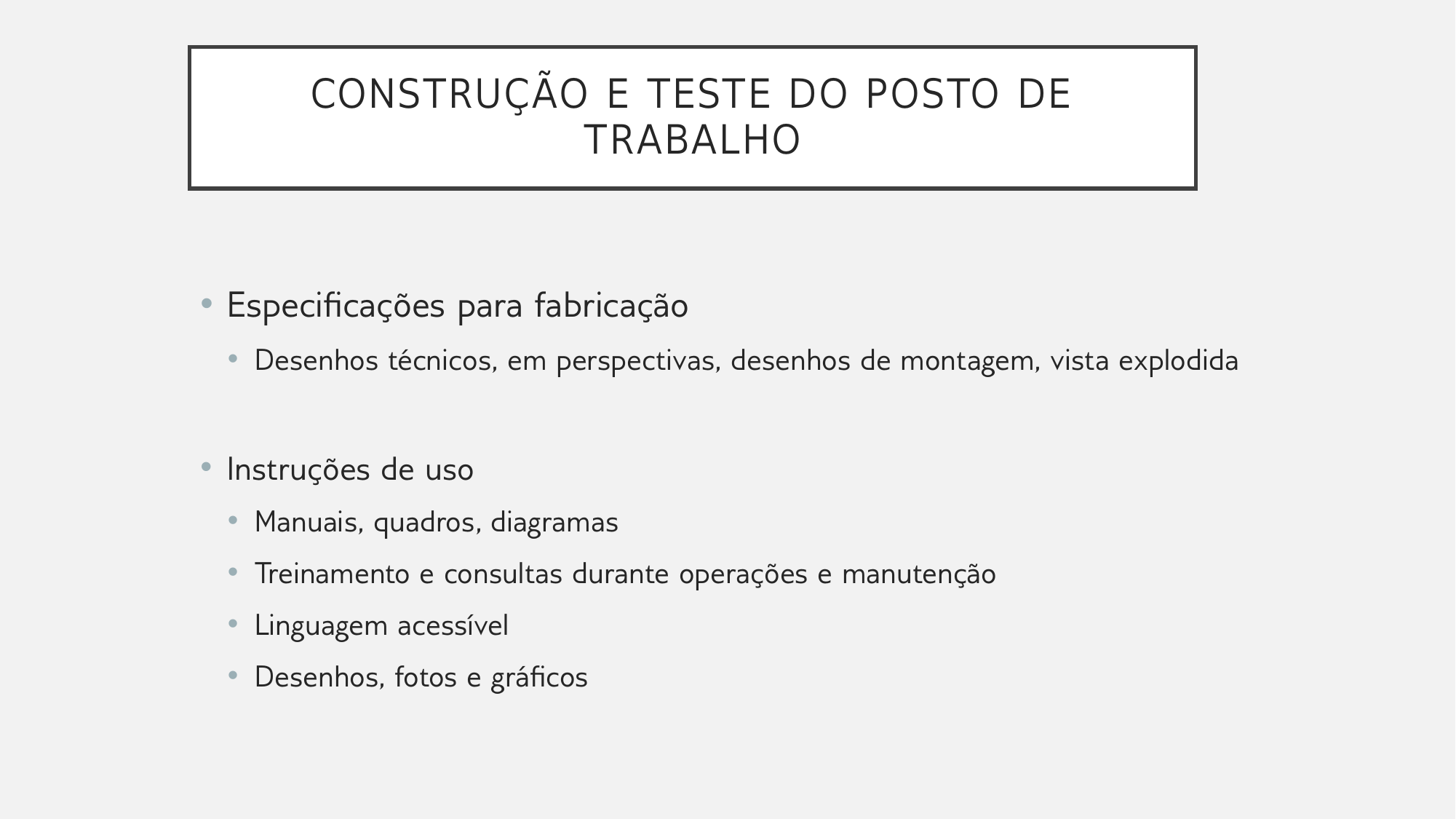

# Construção e teste do posto de trabalho
Especificações para fabricação
Desenhos técnicos, em perspectivas, desenhos de montagem, vista explodida

Instruções de uso
Manuais, quadros, diagramas
Treinamento e consultas durante operações e manutenção
Linguagem acessível
Desenhos, fotos e gráficos